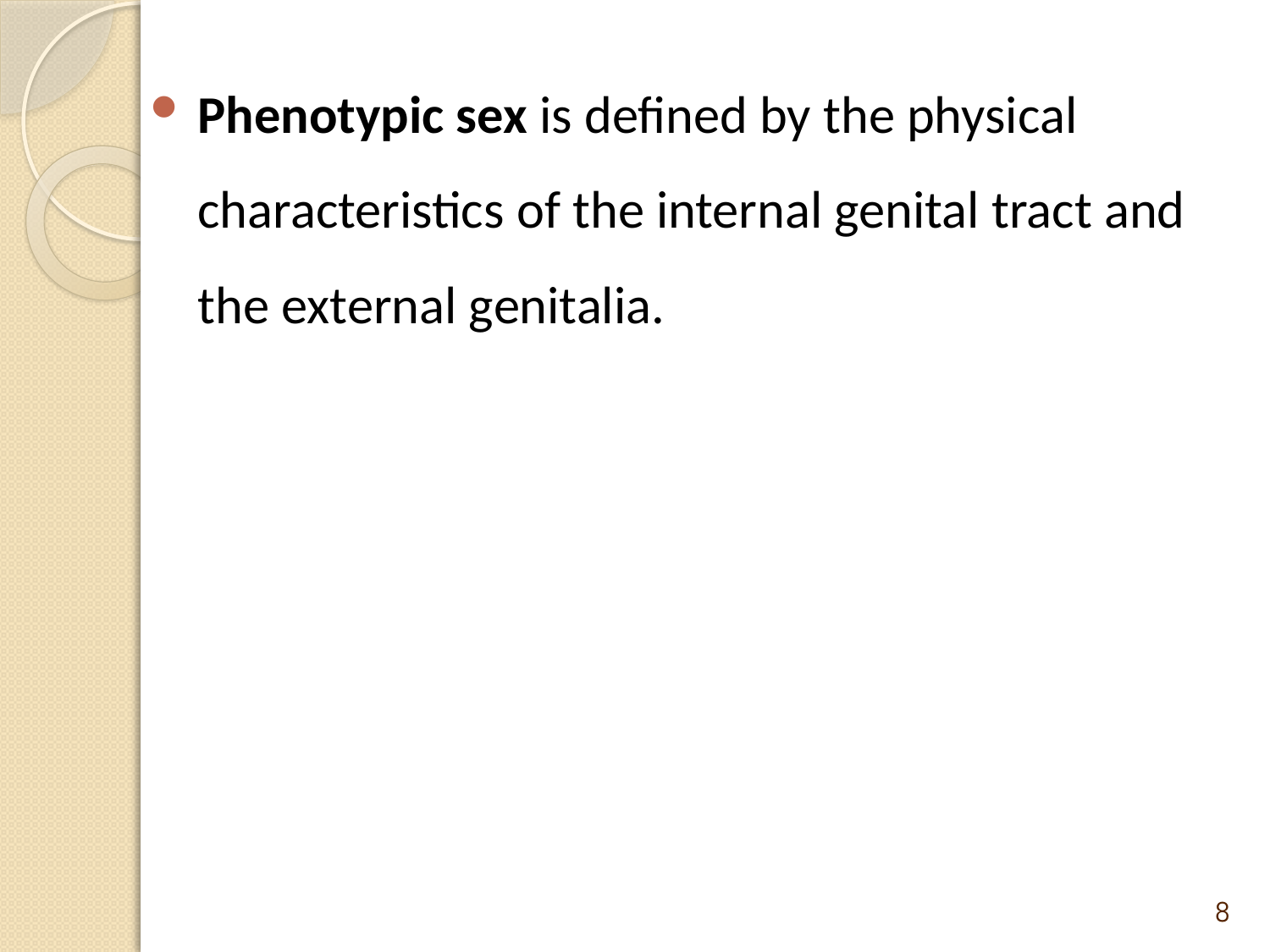

Phenotypic sex is defined by the physical characteristics of the internal genital tract and the external genitalia.
8